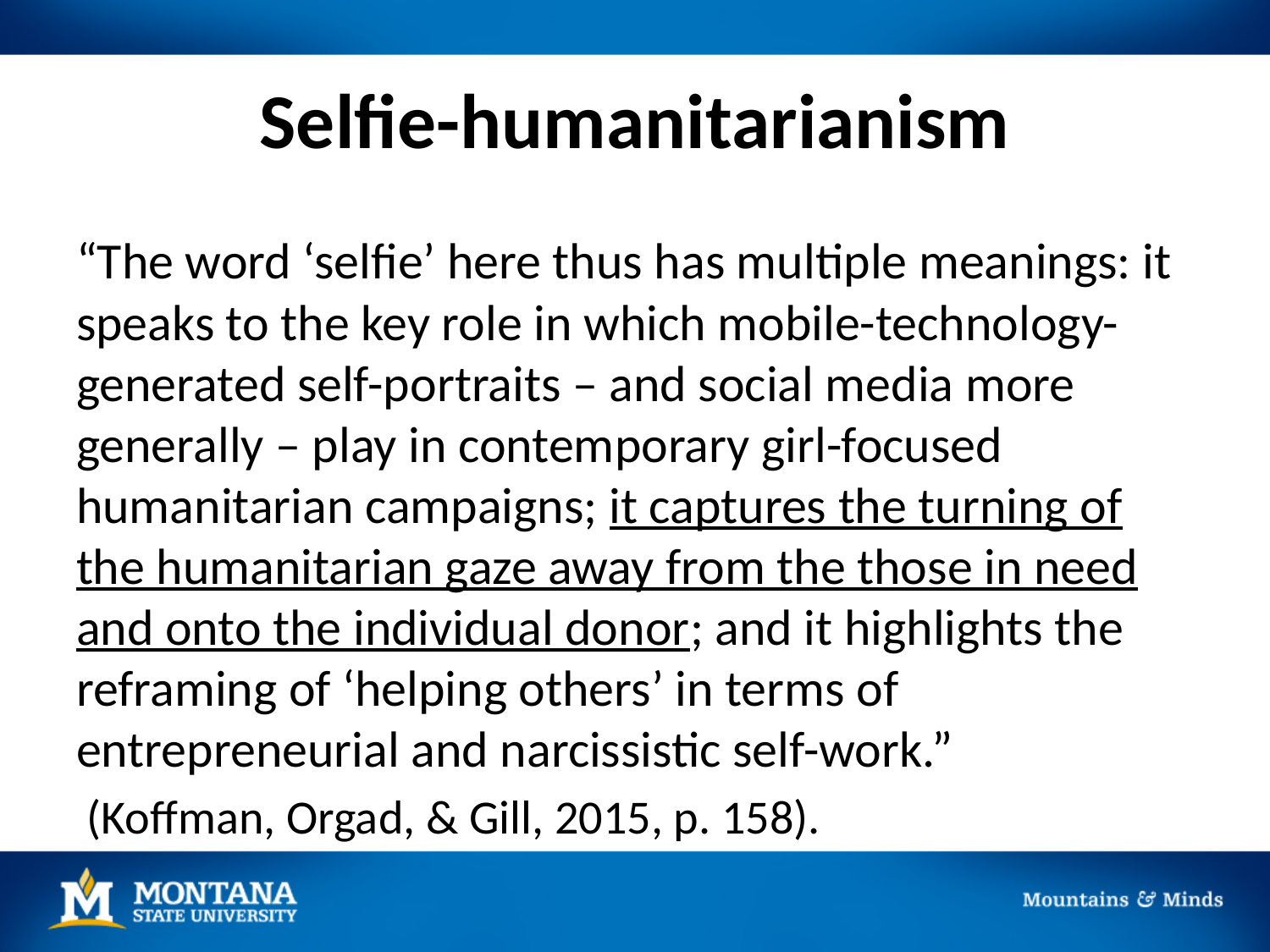

# Selfie-humanitarianism
“The word ‘selfie’ here thus has multiple meanings: it speaks to the key role in which mobile-technology-generated self-portraits – and social media more generally – play in contemporary girl-focused humanitarian campaigns; it captures the turning of the humanitarian gaze away from the those in need and onto the individual donor; and it highlights the reframing of ‘helping others’ in terms of entrepreneurial and narcissistic self-work.”
 (Koffman, Orgad, & Gill, 2015, p. 158).